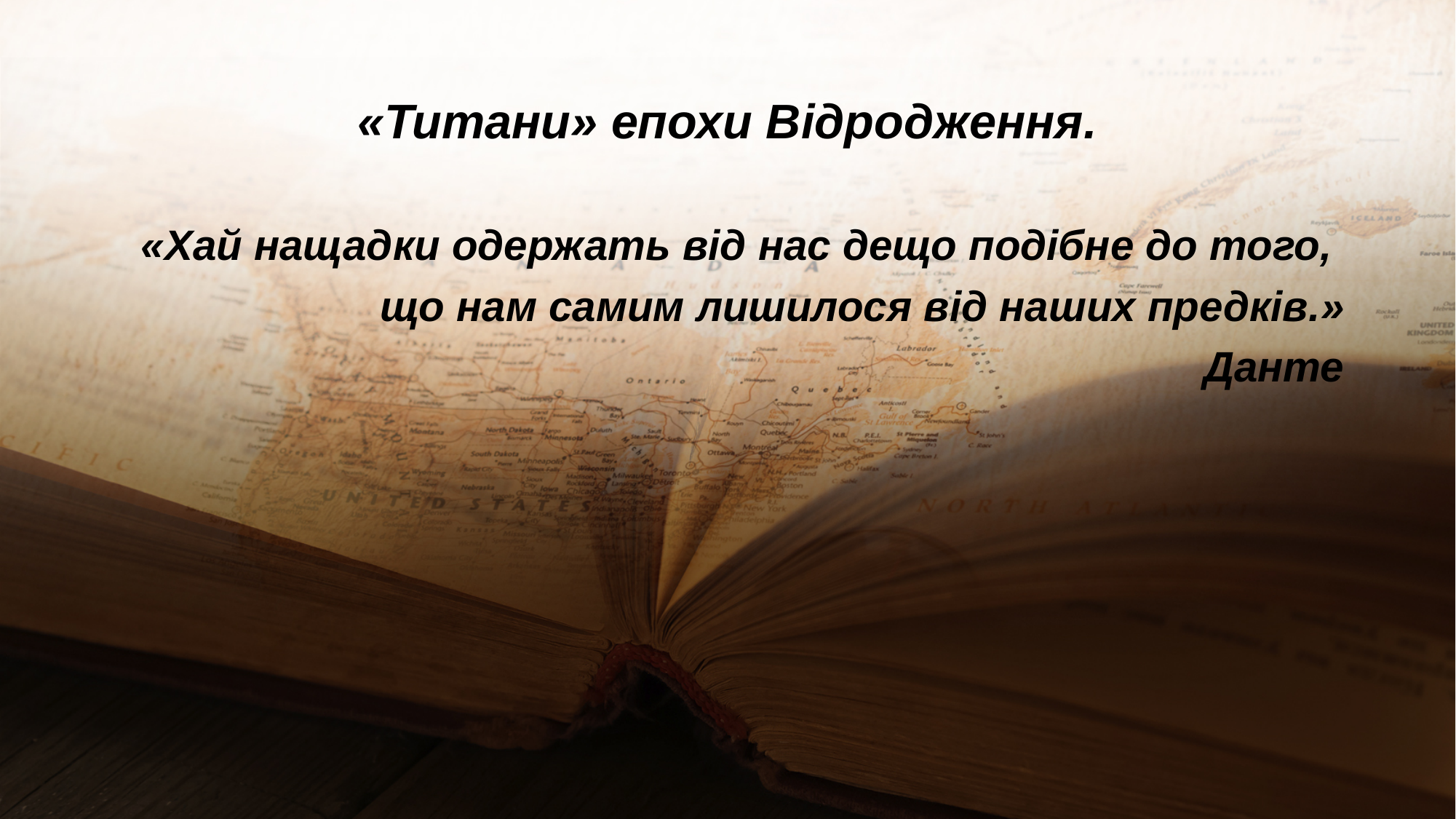

# «Титани» епохи Відродження.
«Хай нащадки одержать від нас дещо подібне до того,
що нам самим лишилося від наших предків.»
Данте